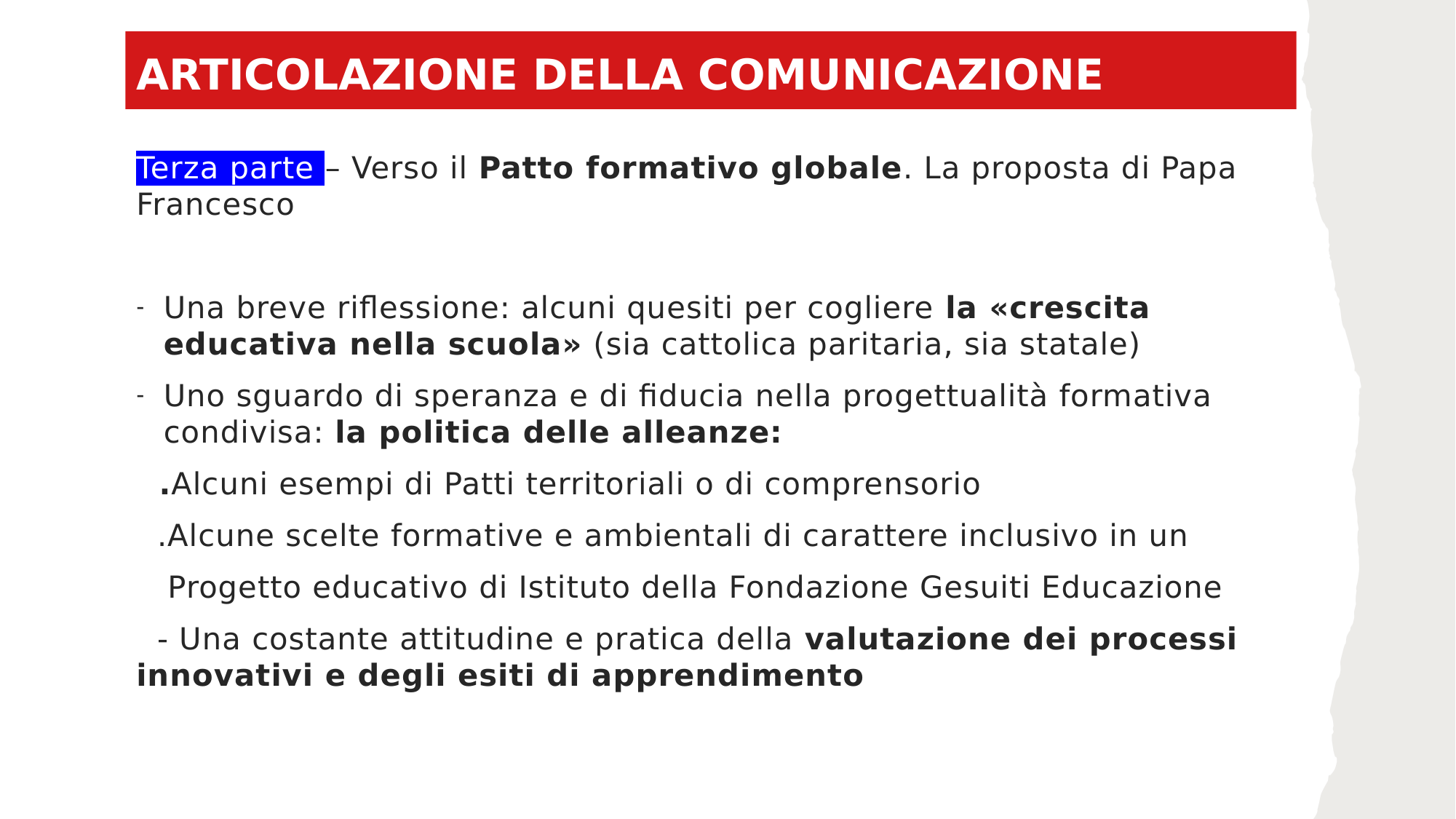

# ARTICOLAZIONE DELLA COMUNICAZIONE
Terza parte – Verso il Patto formativo globale. La proposta di Papa Francesco

Una breve riflessione: alcuni quesiti per cogliere la «crescita educativa nella scuola» (sia cattolica paritaria, sia statale)
Uno sguardo di speranza e di fiducia nella progettualità formativa condivisa: la politica delle alleanze:
  .Alcuni esempi di Patti territoriali o di comprensorio
  .Alcune scelte formative e ambientali di carattere inclusivo in un
   Progetto educativo di Istituto della Fondazione Gesuiti Educazione
  - Una costante attitudine e pratica della valutazione dei processi innovativi e degli esiti di apprendimento